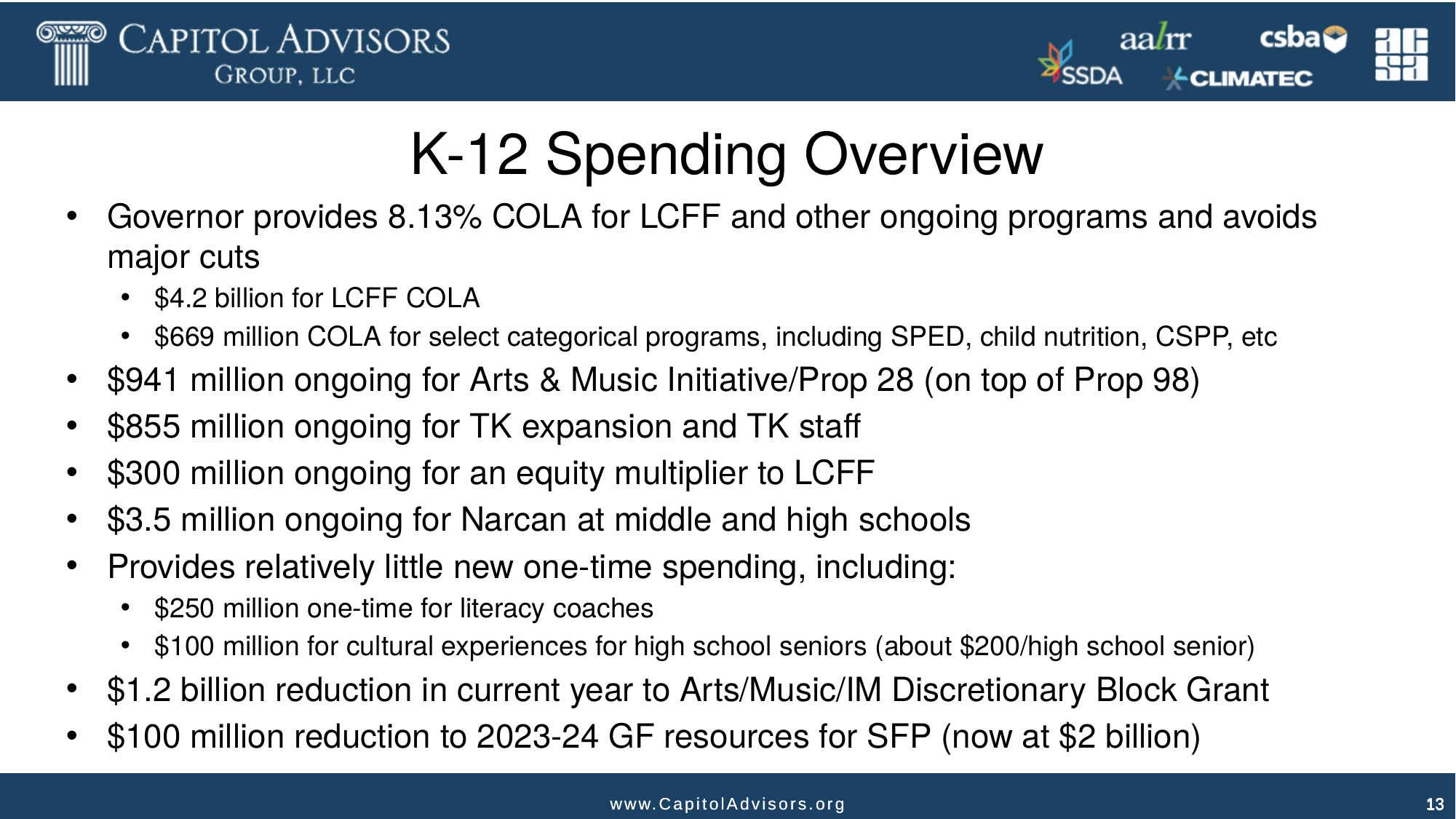

# K-12 Spending Overview
Governor provides 8.13% COLA for LCFF and other ongoing programs and avoids major cuts
$4.2 billion for LCFF COLA
$669 million COLA for select categorical programs, including SPED, child nutrition, CSPP, etc
$941 million ongoing for Arts & Music Initiative/Prop 28 (on top of Prop 98)
$855 million ongoing for TK expansion and TK staff
$300 million ongoing for an equity multiplier to LCFF
$3.5 million ongoing for Narcan at middle and high schools
Provides relatively little new one-time spending, including:
$250 million one-time for literacy coaches
$100 million for cultural experiences for high school seniors (about $200/high school senior)
$1.2 billion reduction in current year to Arts/Music/IM Discretionary Block Grant
$100 million reduction to 2023-24 GF resources for SFP (now at $2 billion)
13